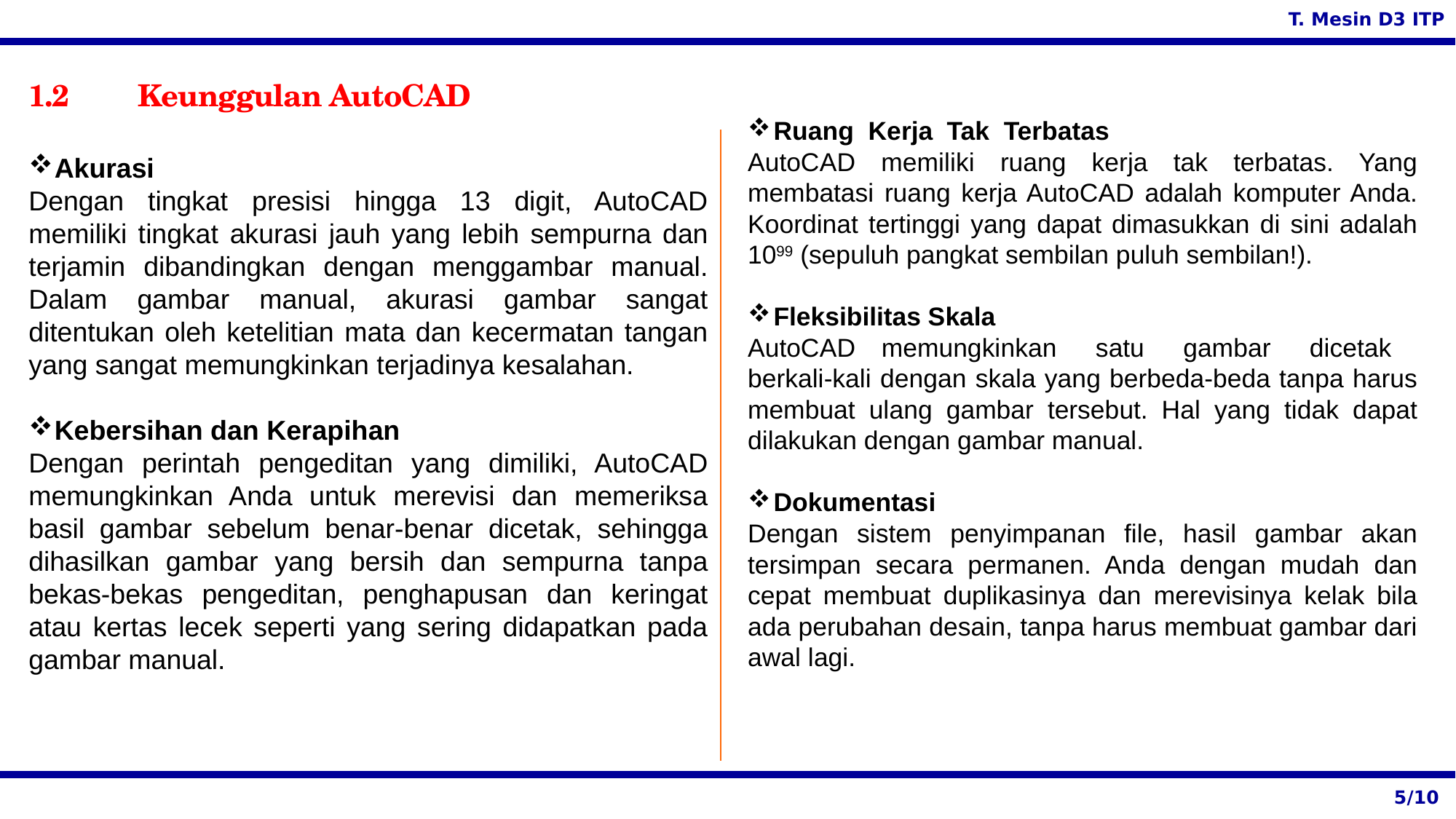

1.2 	Keunggulan AutoCAD
Ruang  Kerja  Tak  Terbatas
AutoCAD  memiliki  ruang  kerja  tak  terbatas.  Yang membatasi ruang kerja AutoCAD adalah komputer Anda. Koordinat tertinggi yang dapat dimasukkan di sini adalah 1099 (sepuluh pangkat sembilan puluh sembilan!).

Fleksibilitas Skala
AutoCAD  memungkinkan   satu   gambar   dicetak   berkali-kali dengan skala yang berbeda-beda tanpa harus membuat ulang gambar tersebut. Hal yang tidak dapat dilakukan dengan gambar manual.

Dokumentasi
Dengan sistem penyimpanan file, hasil gambar akan tersimpan secara permanen. Anda dengan mudah dan cepat membuat duplikasinya dan merevisinya kelak bila ada perubahan desain, tanpa harus membuat gambar dari awal lagi.

Akurasi
Dengan tingkat presisi hingga 13 digit, AutoCAD memiliki tingkat akurasi jauh yang lebih sempurna dan terjamin dibandingkan dengan menggambar manual. Dalam gambar manual, akurasi gambar sangat ditentukan oleh ketelitian mata dan kecermatan tangan yang sangat memungkinkan terjadinya kesalahan.

Kebersihan dan Kerapihan
Dengan perintah pengeditan yang dimiliki, AutoCAD memungkinkan Anda untuk merevisi dan memeriksa basil gambar sebelum benar-benar dicetak, sehingga dihasilkan gambar yang bersih dan sempurna tanpa bekas-bekas pengeditan, penghapusan dan keringat atau kertas lecek seperti yang sering didapatkan pada gambar manual.